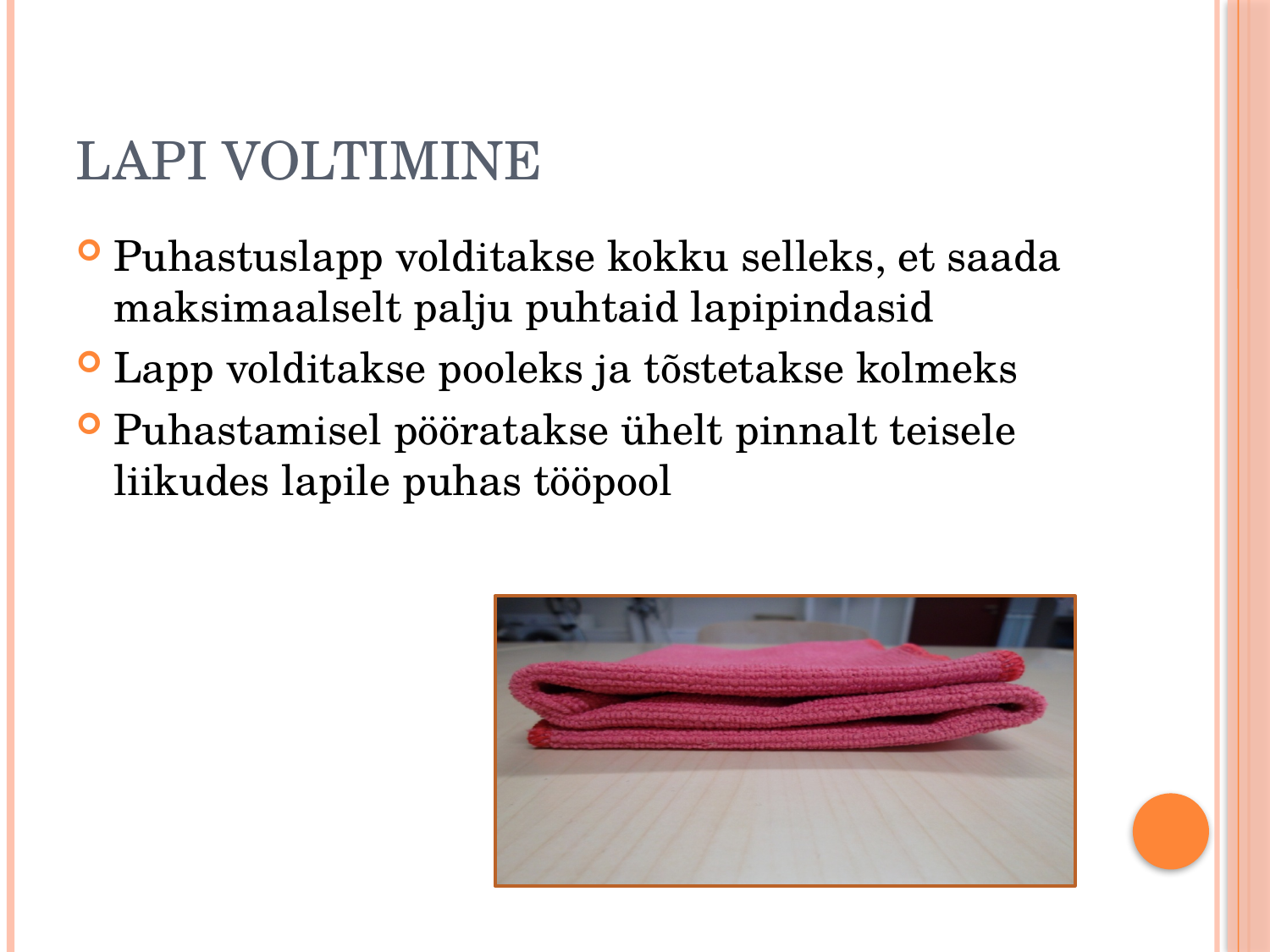

# Lapi voltimine
Puhastuslapp volditakse kokku selleks, et saada maksimaalselt palju puhtaid lapipindasid
Lapp volditakse pooleks ja tõstetakse kolmeks
Puhastamisel pööratakse ühelt pinnalt teisele liikudes lapile puhas tööpool